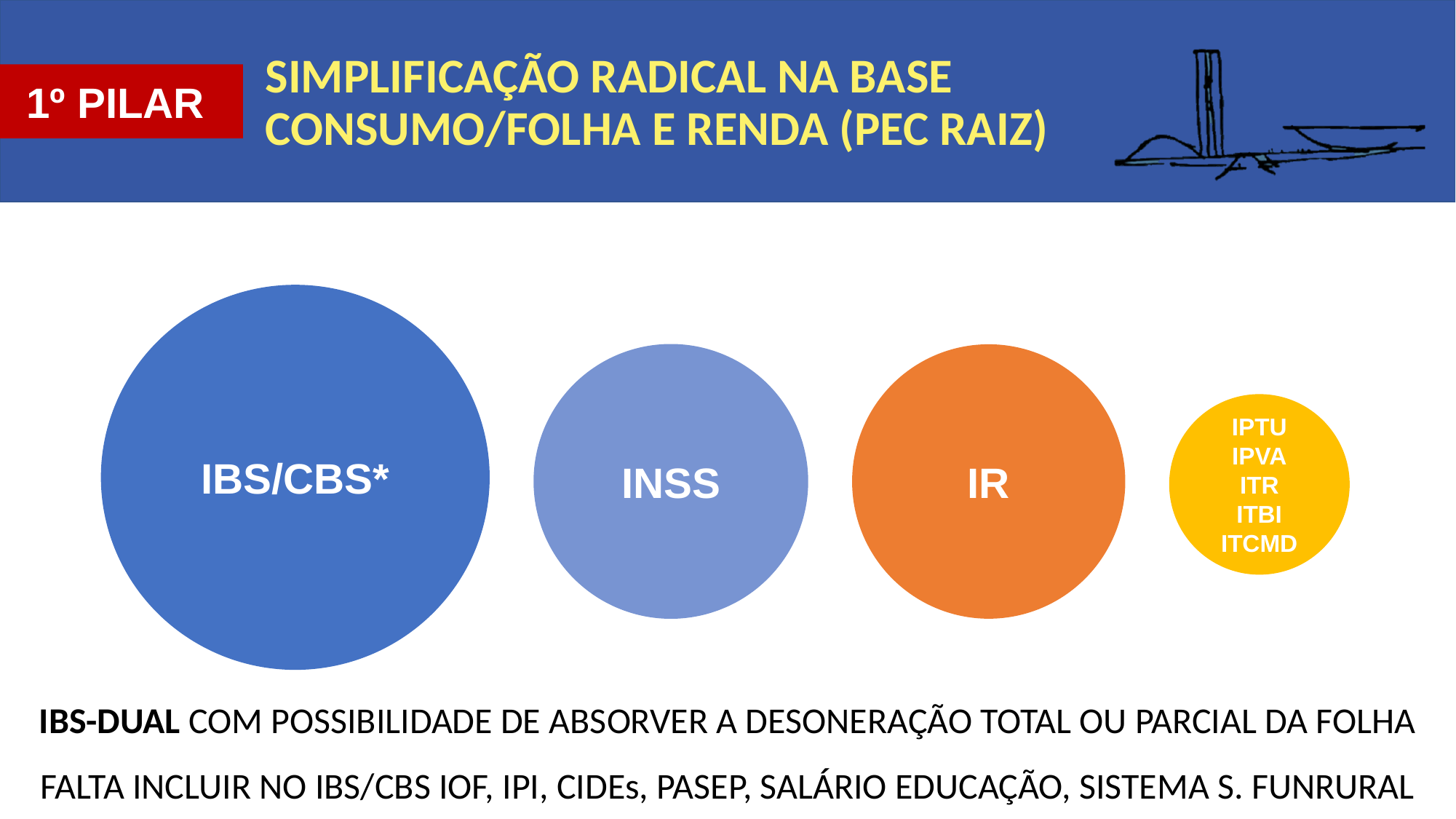

# SIMPLIFICAÇÃO RADICAL NA BASE CONSUMO/FOLHA E RENDA (PEC RAIZ)
1º PILAR
IBS/CBS*
INSS
IR
IPTU
IPVA
ITR
ITBI
ITCMD
IBS-DUAL COM POSSIBILIDADE DE ABSORVER A DESONERAÇÃO TOTAL OU PARCIAL DA FOLHA
FALTA INCLUIR NO IBS/CBS IOF, IPI, CIDEs, PASEP, SALÁRIO EDUCAÇÃO, SISTEMA S. FUNRURAL